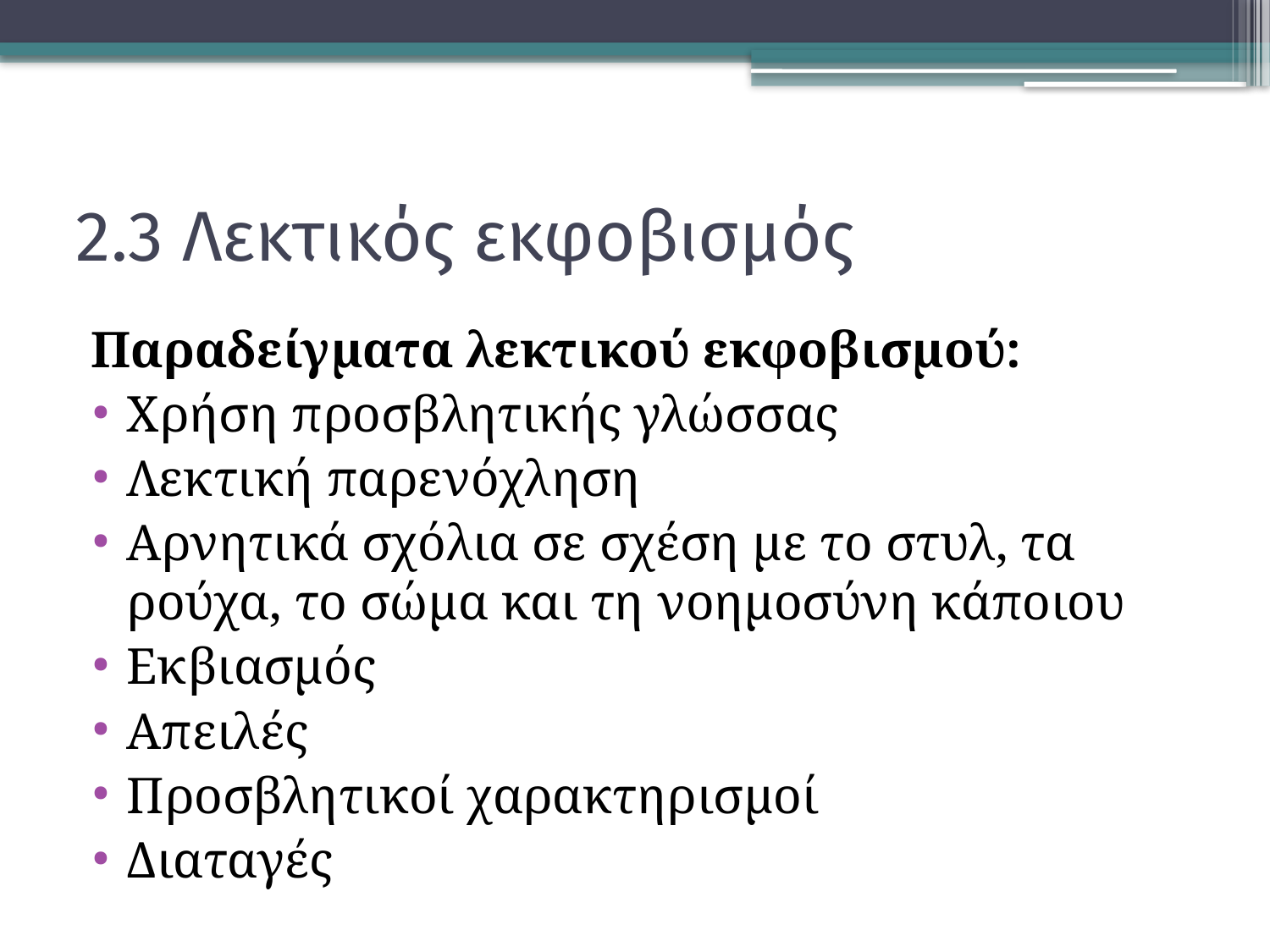

# 2.3 Λεκτικός εκφοβισμός
Παραδείγματα λεκτικού εκφοβισμού:
Χρήση προσβλητικής γλώσσας
Λεκτική παρενόχληση
Αρνητικά σχόλια σε σχέση με το στυλ, τα ρούχα, το σώμα και τη νοημοσύνη κάποιου
Εκβιασμός
Απειλές
Προσβλητικοί χαρακτηρισμοί
Διαταγές